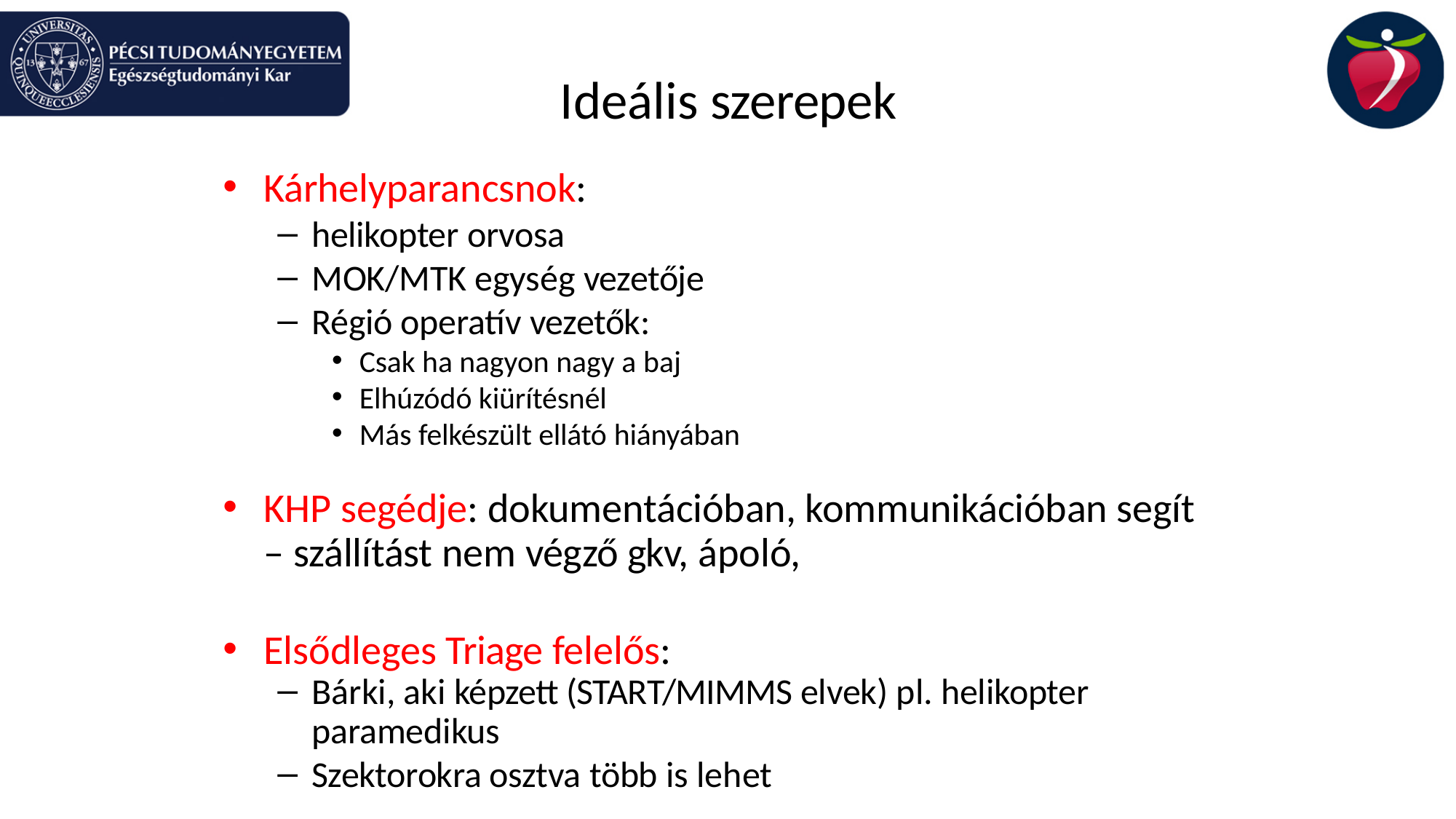

# Ideális szerepek
Kárhelyparancsnok:
helikopter orvosa
MOK/MTK egység vezetője
Régió operatív vezetők:
Csak ha nagyon nagy a baj
Elhúzódó kiürítésnél
Más felkészült ellátó hiányában

KHP segédje: dokumentációban, kommunikációban segít
– szállítást nem végző gkv, ápoló,

Elsődleges Triage felelős:
Bárki, aki képzett (START/MIMMS elvek) pl. helikopter
paramedikus
Szektorokra osztva több is lehet